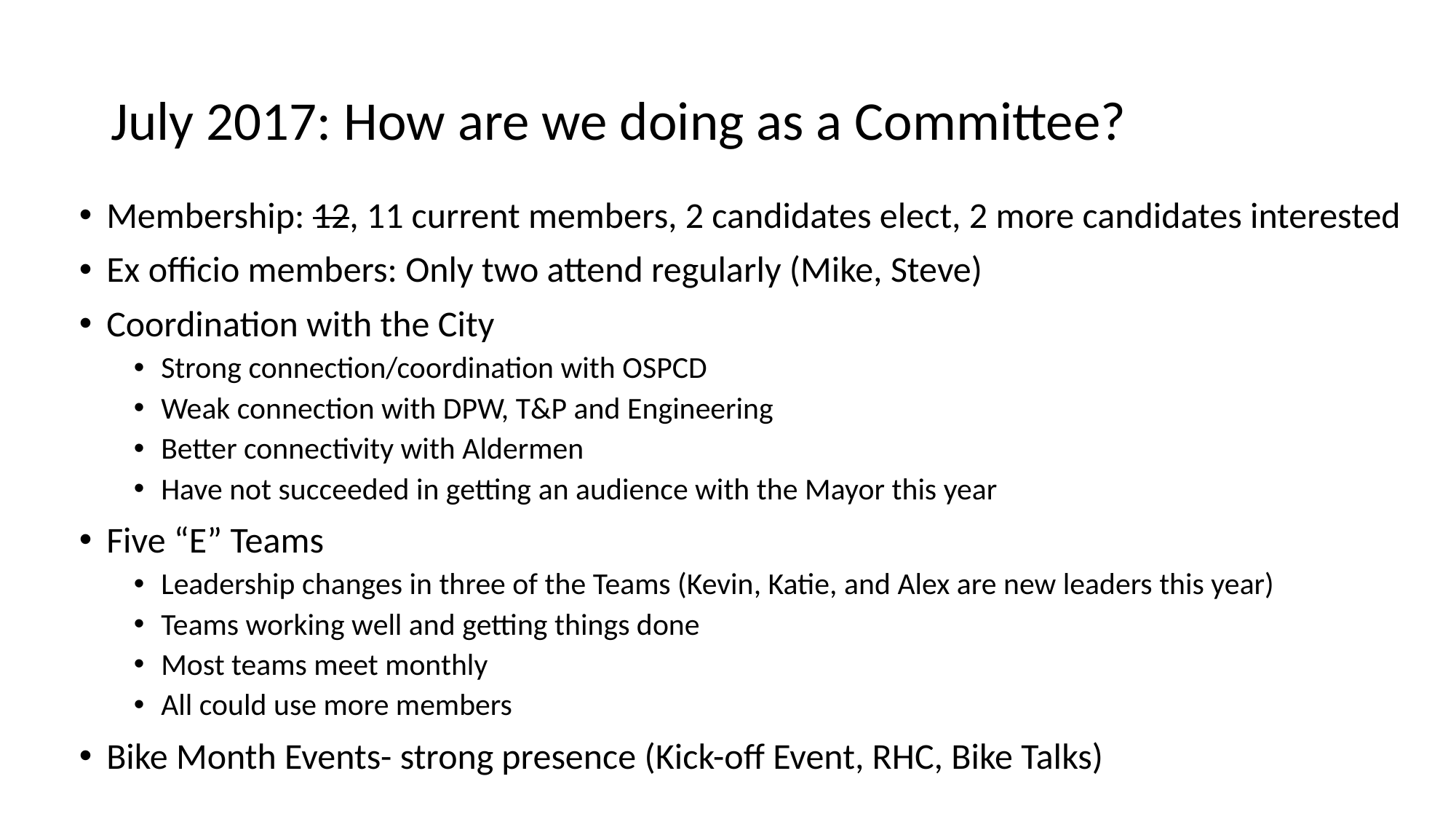

# July 2017: How are we doing as a Committee?
Membership: 12, 11 current members, 2 candidates elect, 2 more candidates interested
Ex officio members: Only two attend regularly (Mike, Steve)
Coordination with the City
Strong connection/coordination with OSPCD
Weak connection with DPW, T&P and Engineering
Better connectivity with Aldermen
Have not succeeded in getting an audience with the Mayor this year
Five “E” Teams
Leadership changes in three of the Teams (Kevin, Katie, and Alex are new leaders this year)
Teams working well and getting things done
Most teams meet monthly
All could use more members
Bike Month Events- strong presence (Kick-off Event, RHC, Bike Talks)